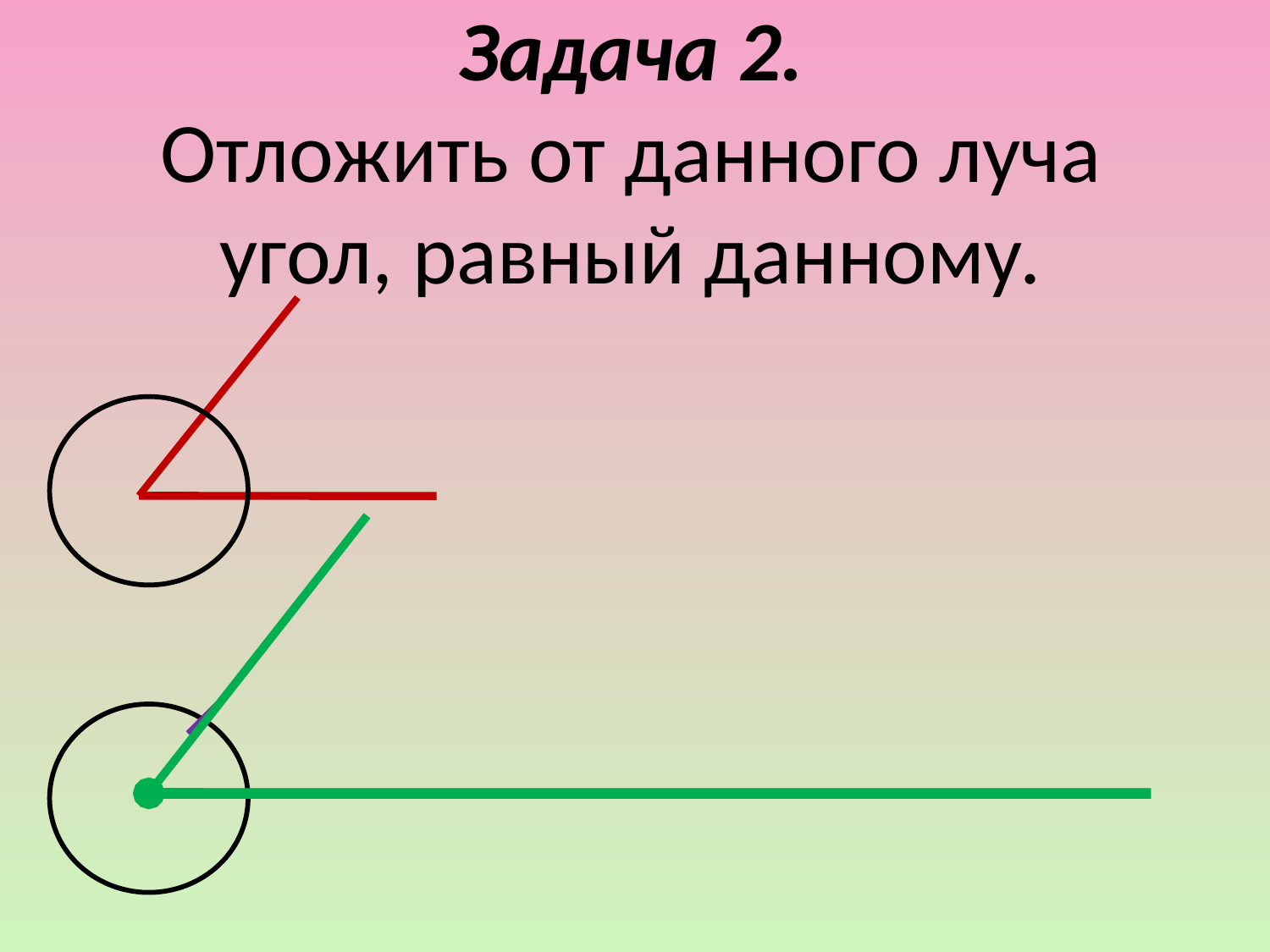

# Задача 2. Отложить от данного луча угол, равный данному.